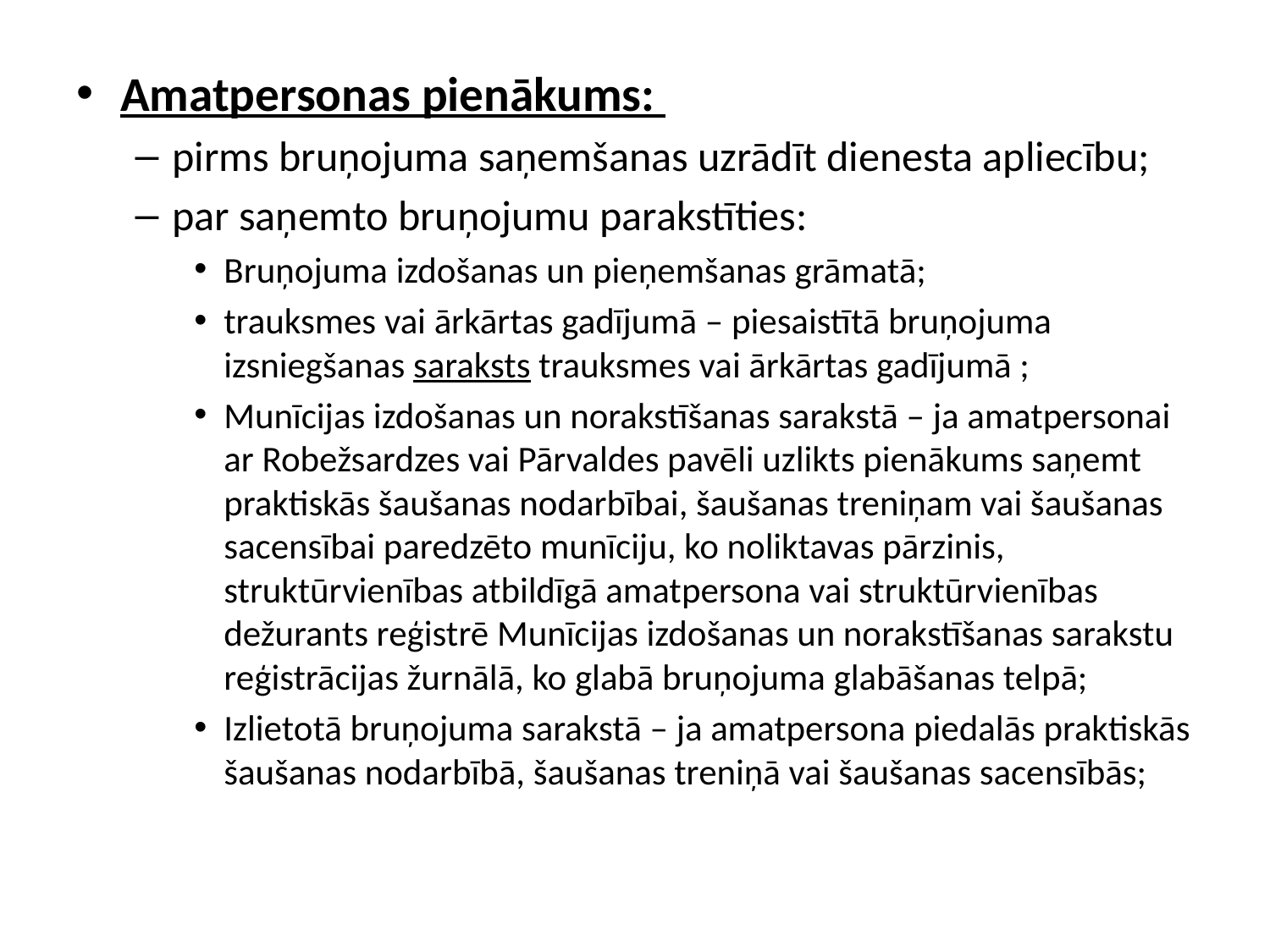

Amatpersonas pienākums:
pirms bruņojuma saņemšanas uzrādīt dienesta apliecību;
par saņemto bruņojumu parakstīties:
Bruņojuma izdošanas un pieņemšanas grāmatā;
trauksmes vai ārkārtas gadījumā – piesaistītā bruņojuma izsniegšanas saraksts trauksmes vai ārkārtas gadījumā ;
Munīcijas izdošanas un norakstīšanas sarakstā – ja amatpersonai ar Robežsardzes vai Pārvaldes pavēli uzlikts pienākums saņemt  praktiskās šaušanas nodarbībai, šaušanas treniņam vai šaušanas sacensībai paredzēto munīciju, ko noliktavas pārzinis, struktūrvienības atbildīgā amatpersona vai struktūrvienības dežurants reģistrē Munīcijas izdošanas un norakstīšanas sarakstu reģistrācijas žurnālā, ko glabā bruņojuma glabāšanas telpā;
Izlietotā bruņojuma sarakstā – ja amatpersona piedalās praktiskās šaušanas nodarbībā, šaušanas treniņā vai šaušanas sacensībās;